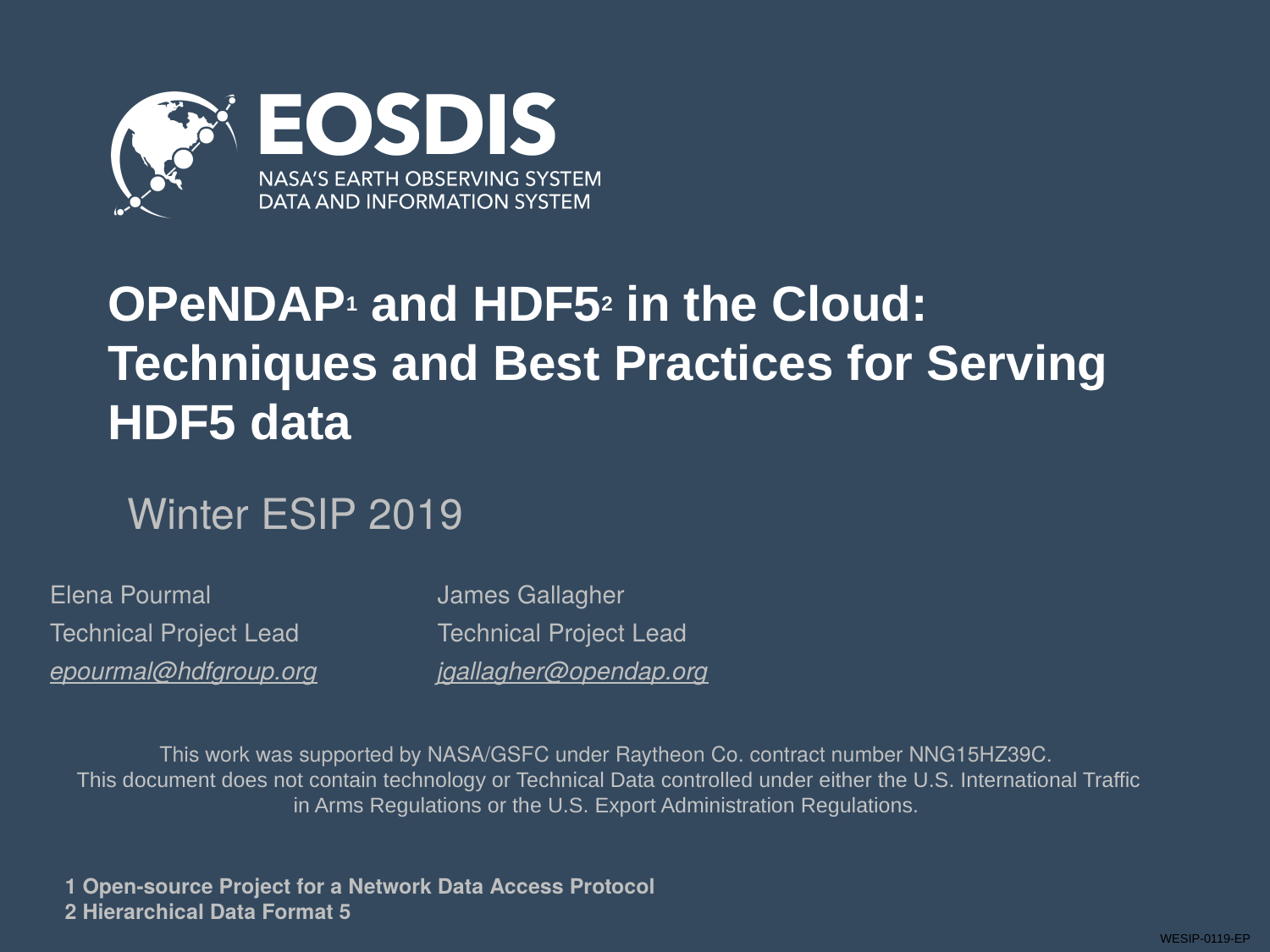

# OPeNDAP1 and HDF52 in the Cloud: Techniques and Best Practices for Serving HDF5 data
Winter ESIP 2019

Elena Pourmal
Technical Project Lead
epourmal@hdfgroup.org

James Gallagher
Technical Project Lead
jgallagher@opendap.org
This work was supported by NASA/GSFC under Raytheon Co. contract number NNG15HZ39C.
 This document does not contain technology or Technical Data controlled under either the U.S. International Traffic in Arms Regulations or the U.S. Export Administration Regulations.
1 Open-source Project for a Network Data Access Protocol
2 Hierarchical Data Format 5